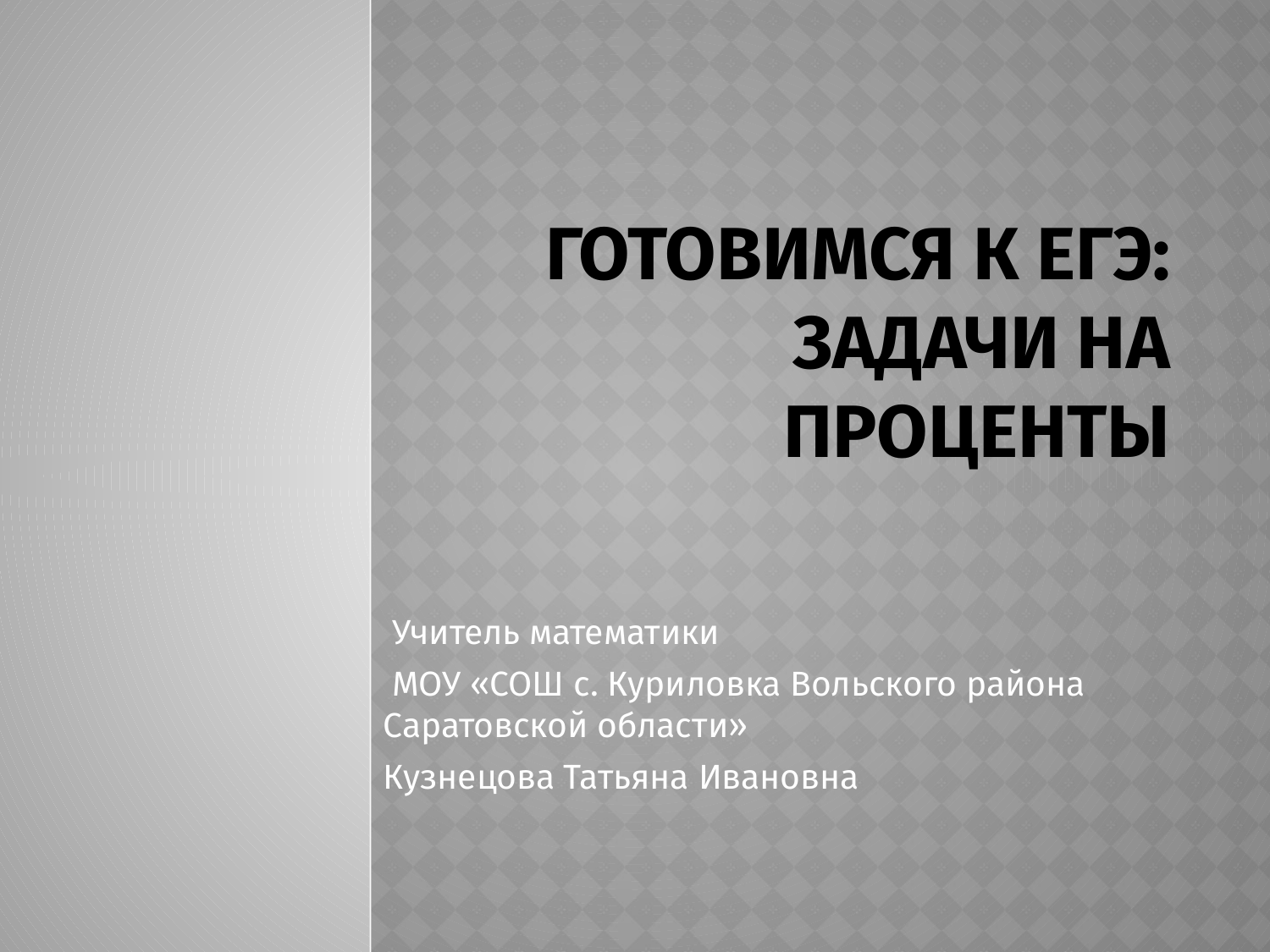

# Готовимся к ЕГЭ: задачи на проценты

 Учитель математики
 МОУ «СОШ с. Куриловка Вольского района Саратовской области»
Кузнецова Татьяна Ивановна